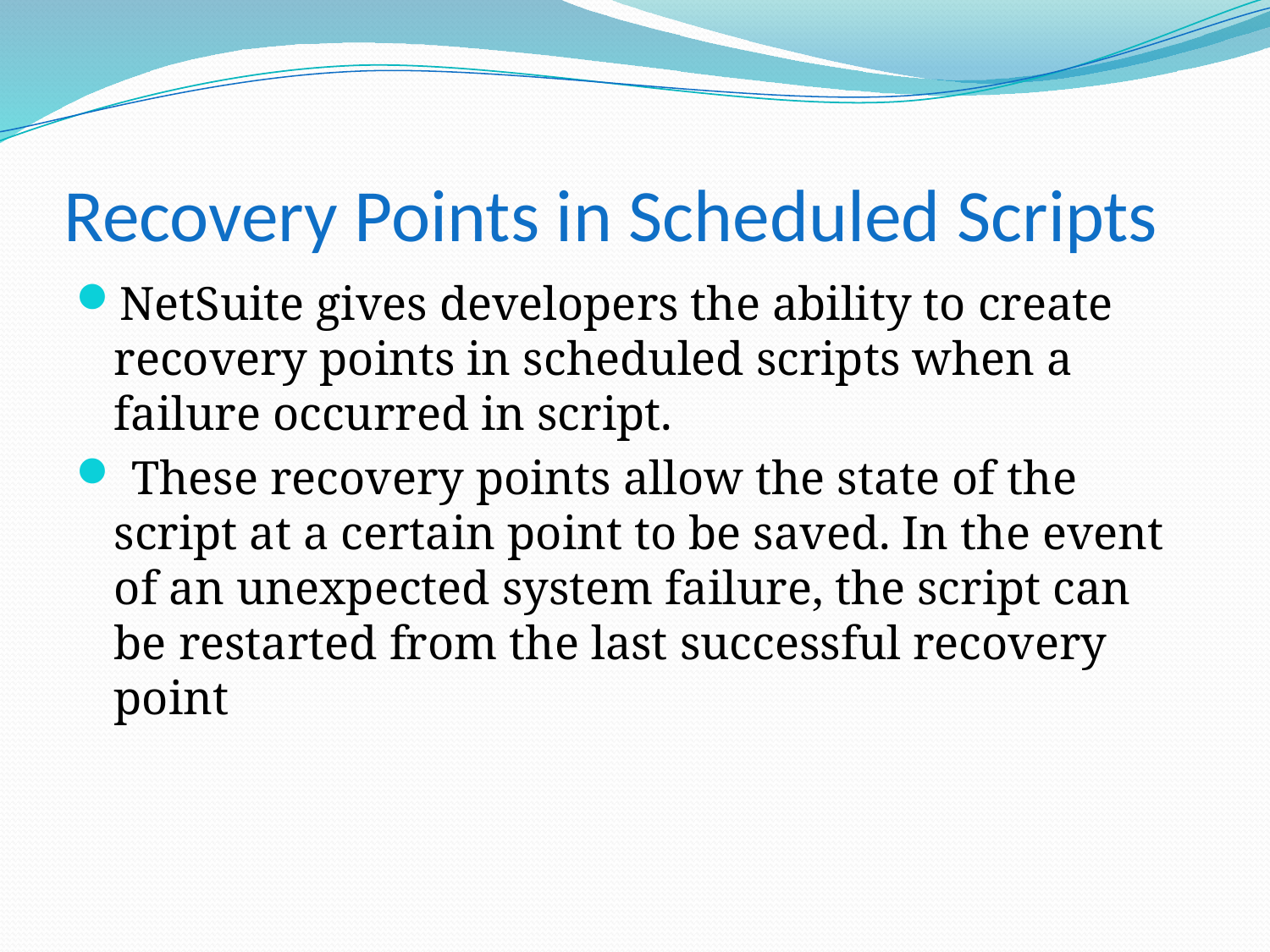

# Recovery Points in Scheduled Scripts
NetSuite gives developers the ability to create recovery points in scheduled scripts when a failure occurred in script.
 These recovery points allow the state of the script at a certain point to be saved. In the event of an unexpected system failure, the script can be restarted from the last successful recovery point